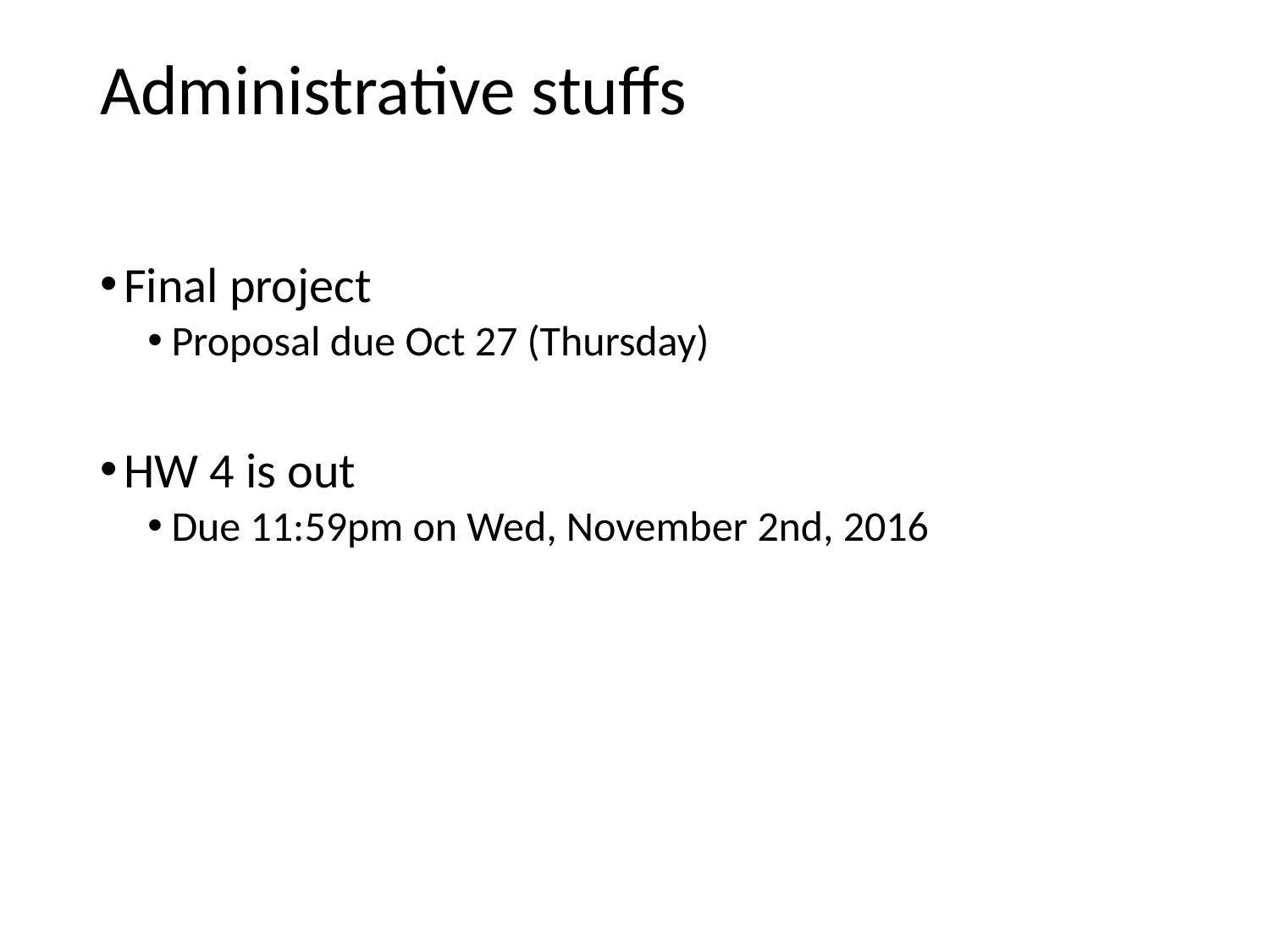

# Administrative stuffs
Final project
Proposal due Oct 27 (Thursday)

HW 4 is out
Due 11:59pm on Wed, November 2nd, 2016